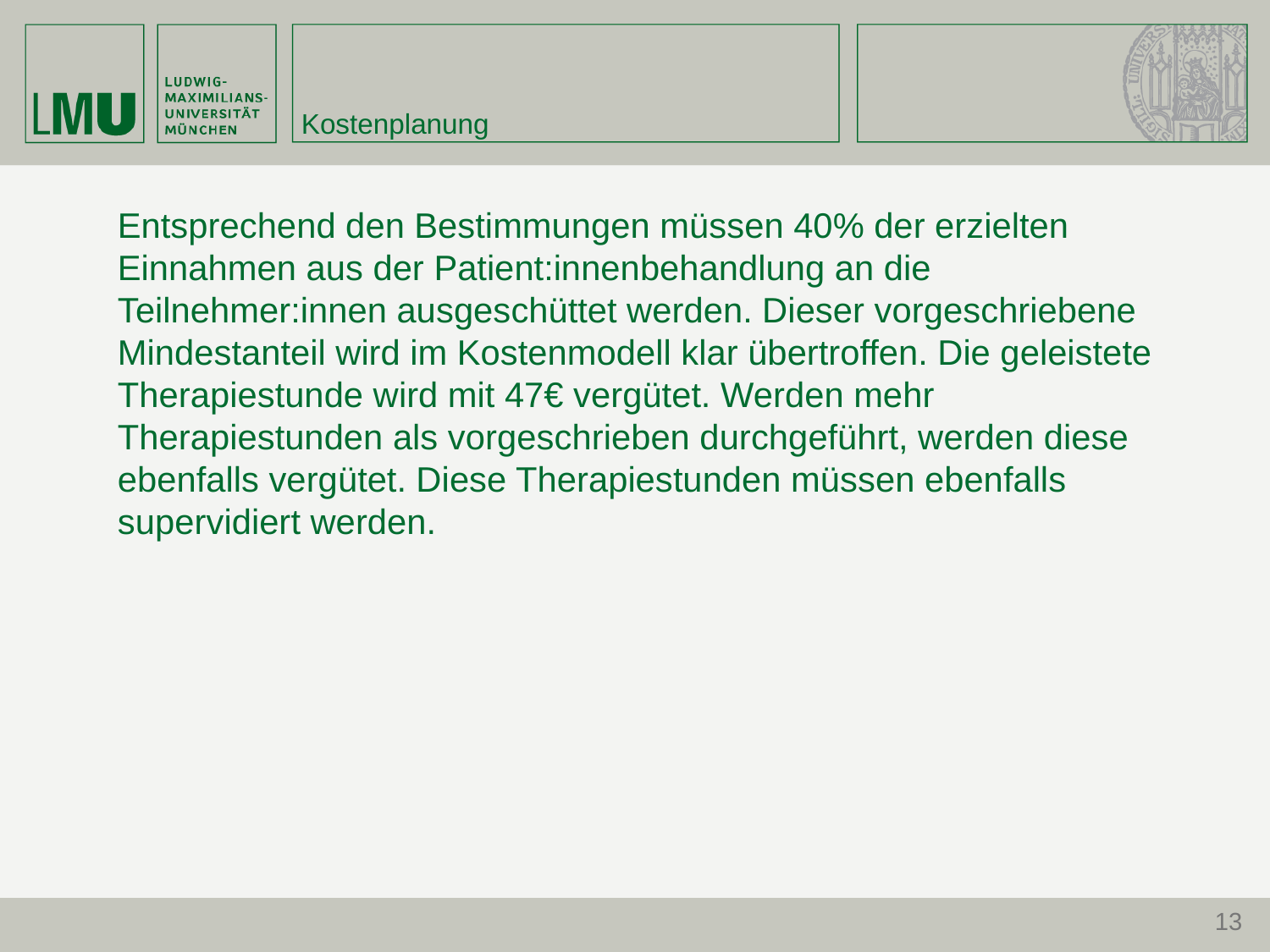

# Kostenplanung
Entsprechend den Bestimmungen müssen 40% der erzielten Einnahmen aus der Patient:innenbehandlung an die Teilnehmer:innen ausgeschüttet werden. Dieser vorgeschriebene Mindestanteil wird im Kostenmodell klar übertroffen. Die geleistete Therapiestunde wird mit 47€ vergütet. Werden mehr Therapiestunden als vorgeschrieben durchgeführt, werden diese ebenfalls vergütet. Diese Therapiestunden müssen ebenfalls supervidiert werden.
13